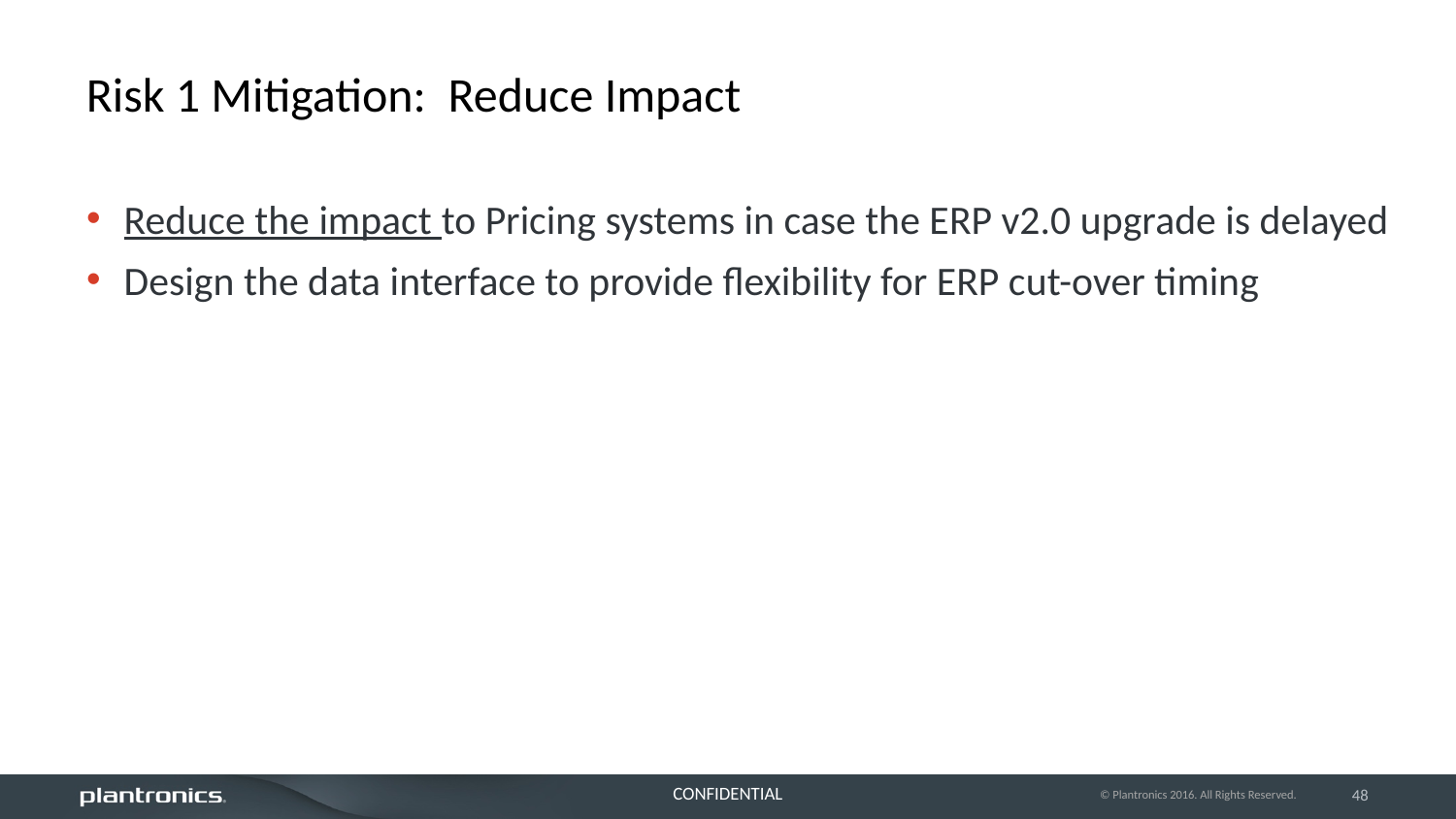

# Risk 1 Mitigation:  Reduce Impact
Reduce the impact to Pricing systems in case the ERP v2.0 upgrade is delayed
Design the data interface to provide flexibility for ERP cut-over timing
© Plantronics 2016. All Rights Reserved.
48